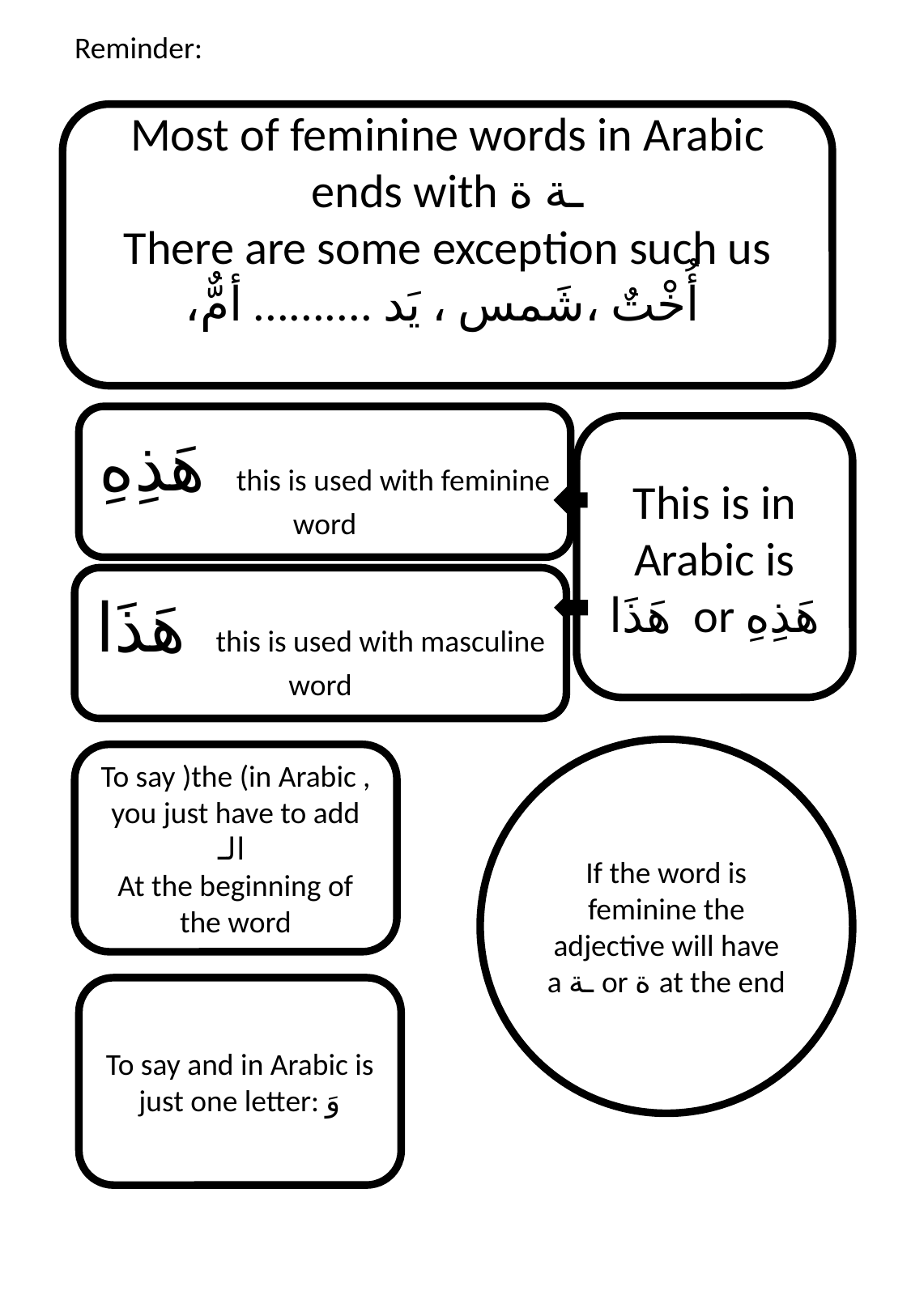

Reminder:
#
Most of feminine words in Arabic ends with ـة ة
There are some exception such us
،أُخْتٌ ،شَمس ، يَد .......... أمٌّ

هَذِهِ  this is used with feminine word
This is in Arabic is هَذَا  or هَذِهِ

هَذَا  this is used with masculine word

If the word is feminine the adjective will have a ـة or ة at the end
To say )the (in Arabic , you just have to add الـ
At the beginning of the word
To say and in Arabic is just one letter: وَ